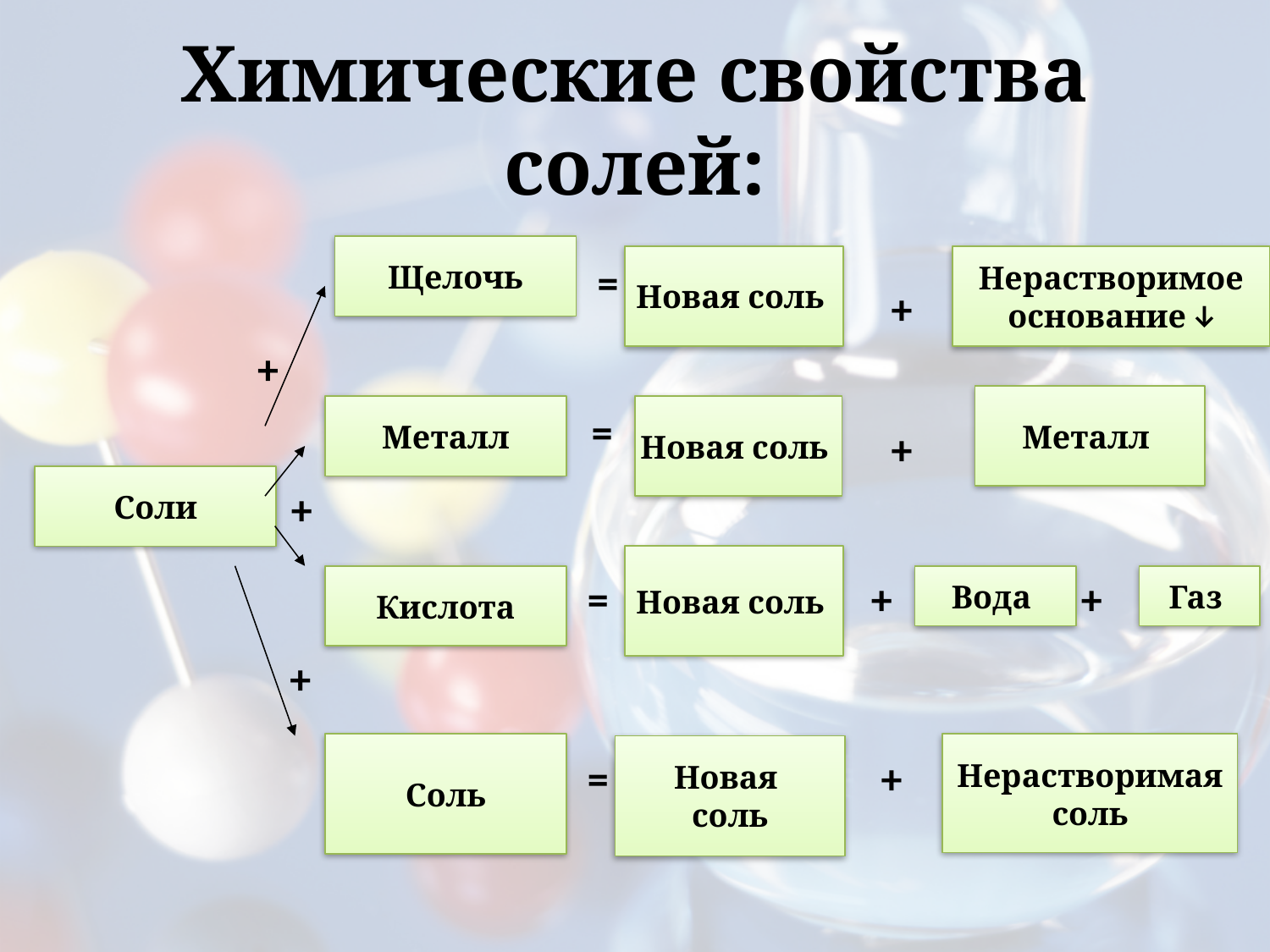

# Химические свойства солей:
Щелочь
Новая соль
Нерастворимое
 основание ↓
=
+

+
Металл
Металл
Новая соль
=
+

Соли
+

Новая соль

Кислота
=
+
Вода
+
Газ
+
Соль
Нерастворимая
 соль
Новая
соль
=
+